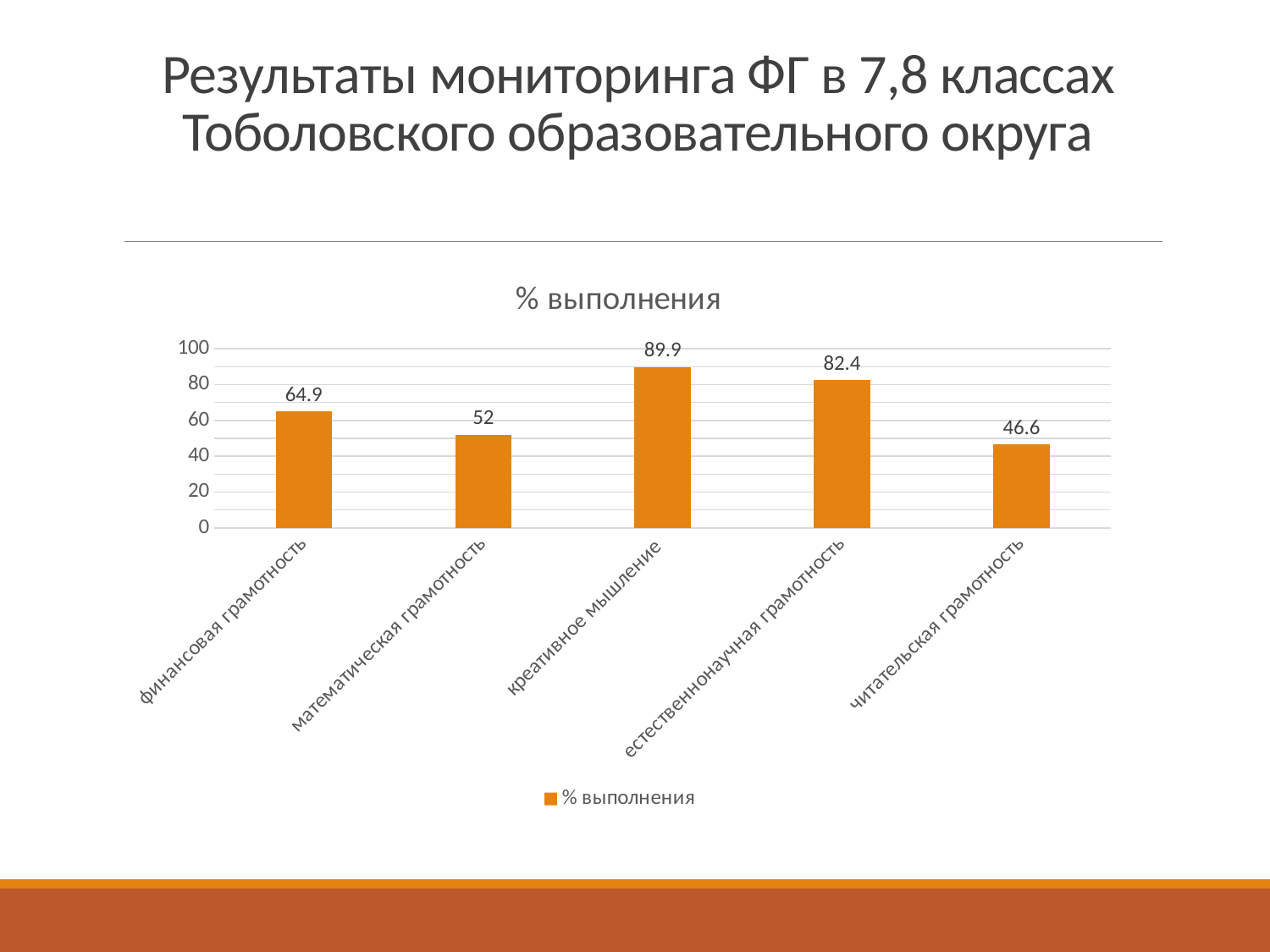

# Результаты мониторинга ФГ в 7,8 классах Тоболовского образовательного округа

### Chart:

| Category | % выполнения  |
|---|---|
| финансовая грамотность | 64.9 |
| математическая грамотность | 52.0 |
| креативное мышление  | 89.9 |
| естественнонаучная грамотность | 82.4 |
| читательская грамотность | 46.6 |